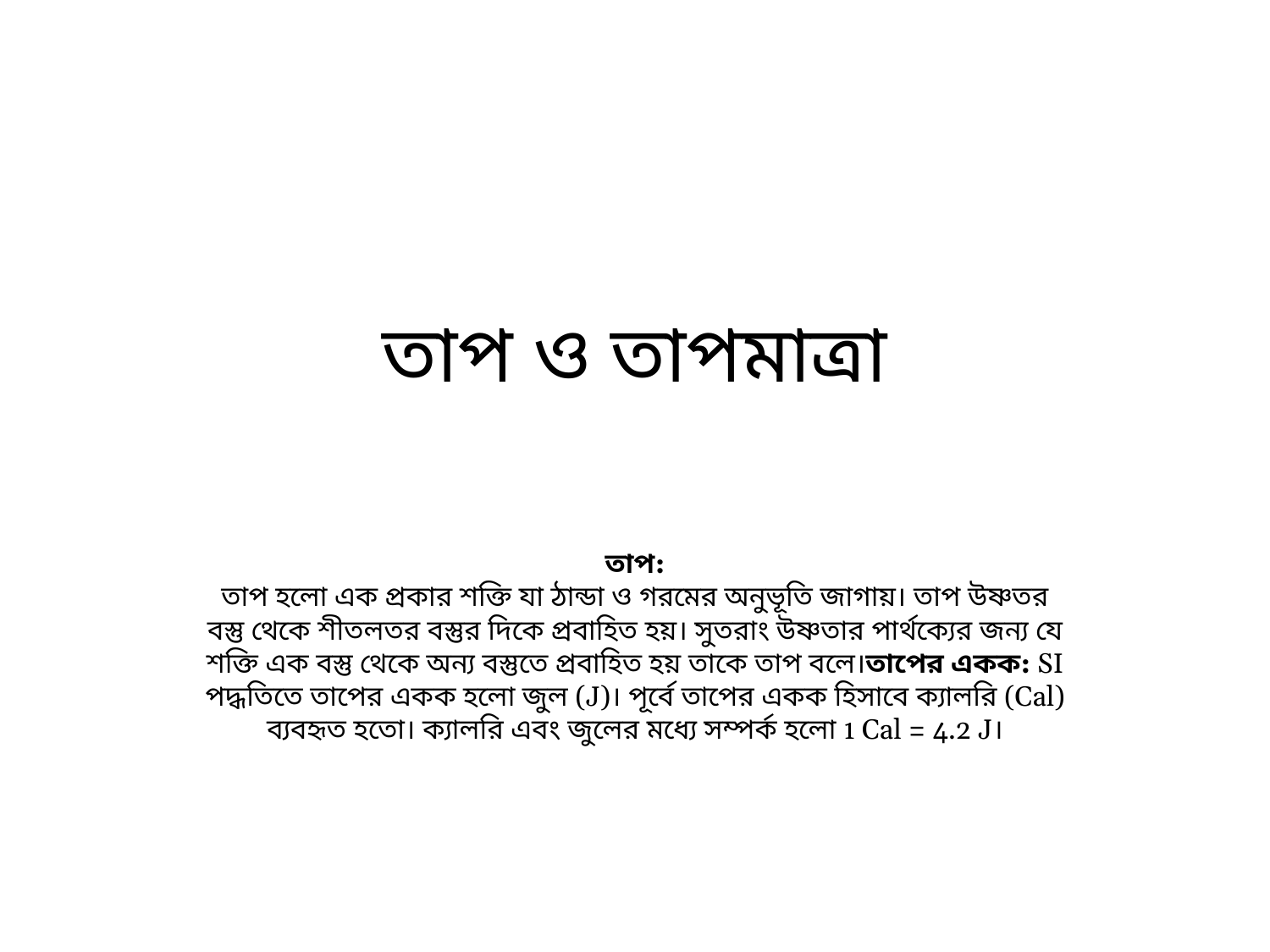

# তাপ ও তাপমাত্রা
তাপ:
তাপ হলো এক প্রকার শক্তি যা ঠান্ডা ও গরমের অনুভূতি জাগায়। তাপ উষ্ণতর বস্তু থেকে শীতলতর বস্তুর দিকে প্রবাহিত হয়। সুতরাং উষ্ণতার পার্থক্যের জন্য যে শক্তি এক বস্তু থেকে অন্য বস্তুতে প্রবাহিত হয় তাকে তাপ বলে।তাপের একক: SI পদ্ধতিতে তাপের একক হলো জুল (J)। পূর্বে তাপের একক হিসাবে ক্যালরি (Cal) ব্যবহৃত হতো। ক্যালরি এবং জুলের মধ্যে সম্পর্ক হলো 1 Cal = 4.2 J।